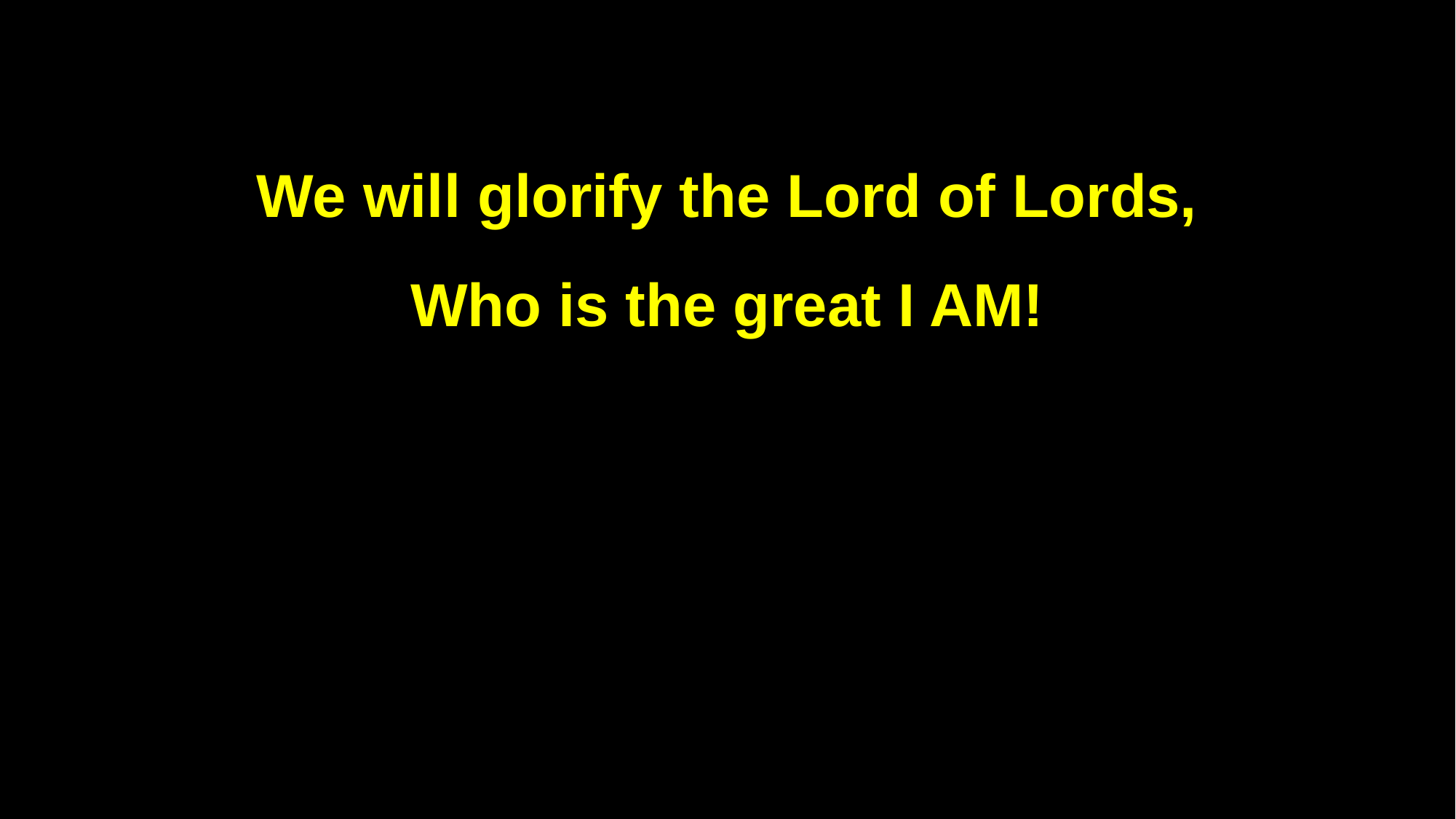

We will glorify the Lord of Lords,
Who is the great I AM!